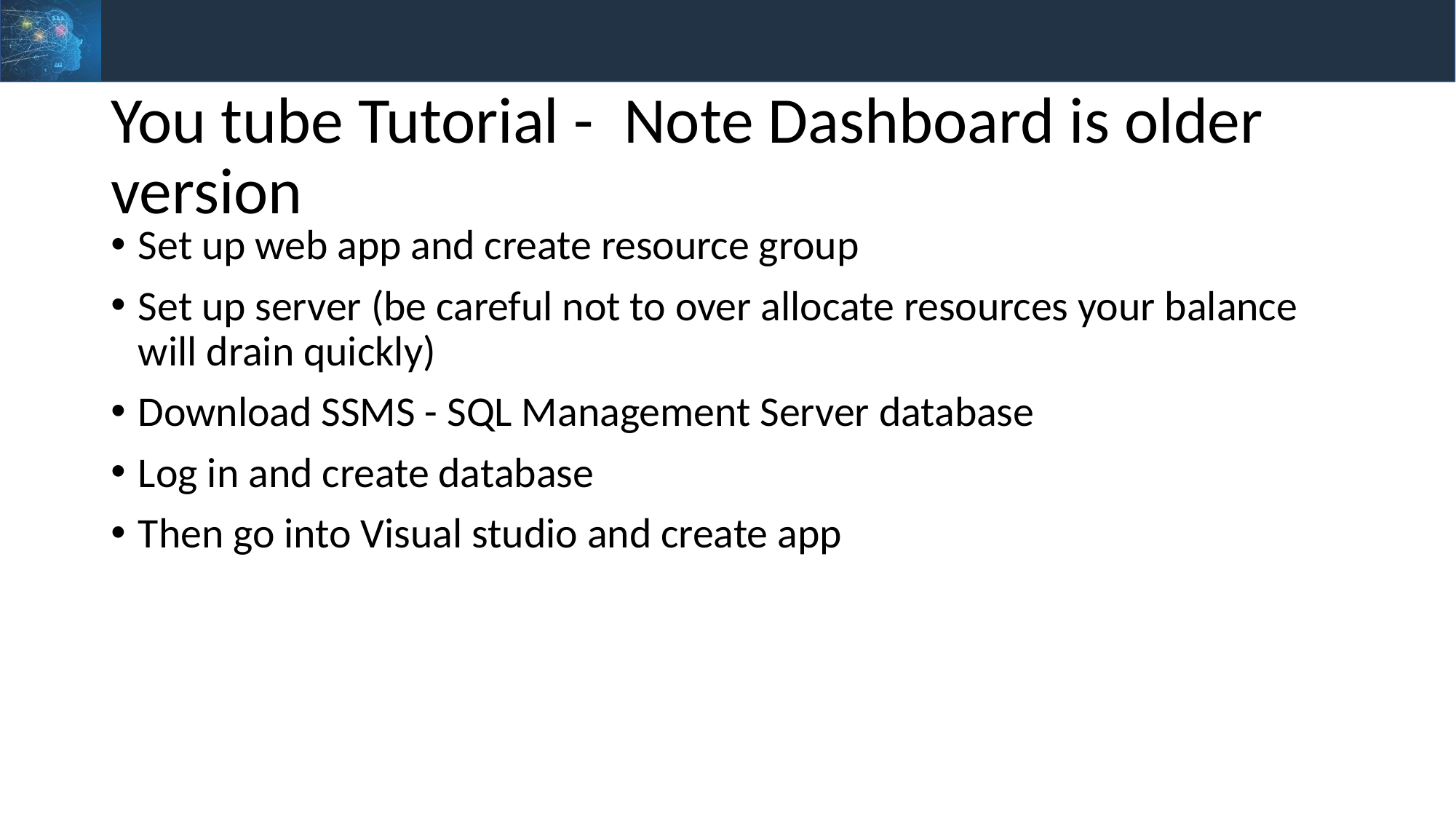

# You tube Tutorial -  Note Dashboard is older version
Set up web app and create resource group
Set up server (be careful not to over allocate resources your balance will drain quickly)
Download SSMS - SQL Management Server database
Log in and create database
Then go into Visual studio and create app